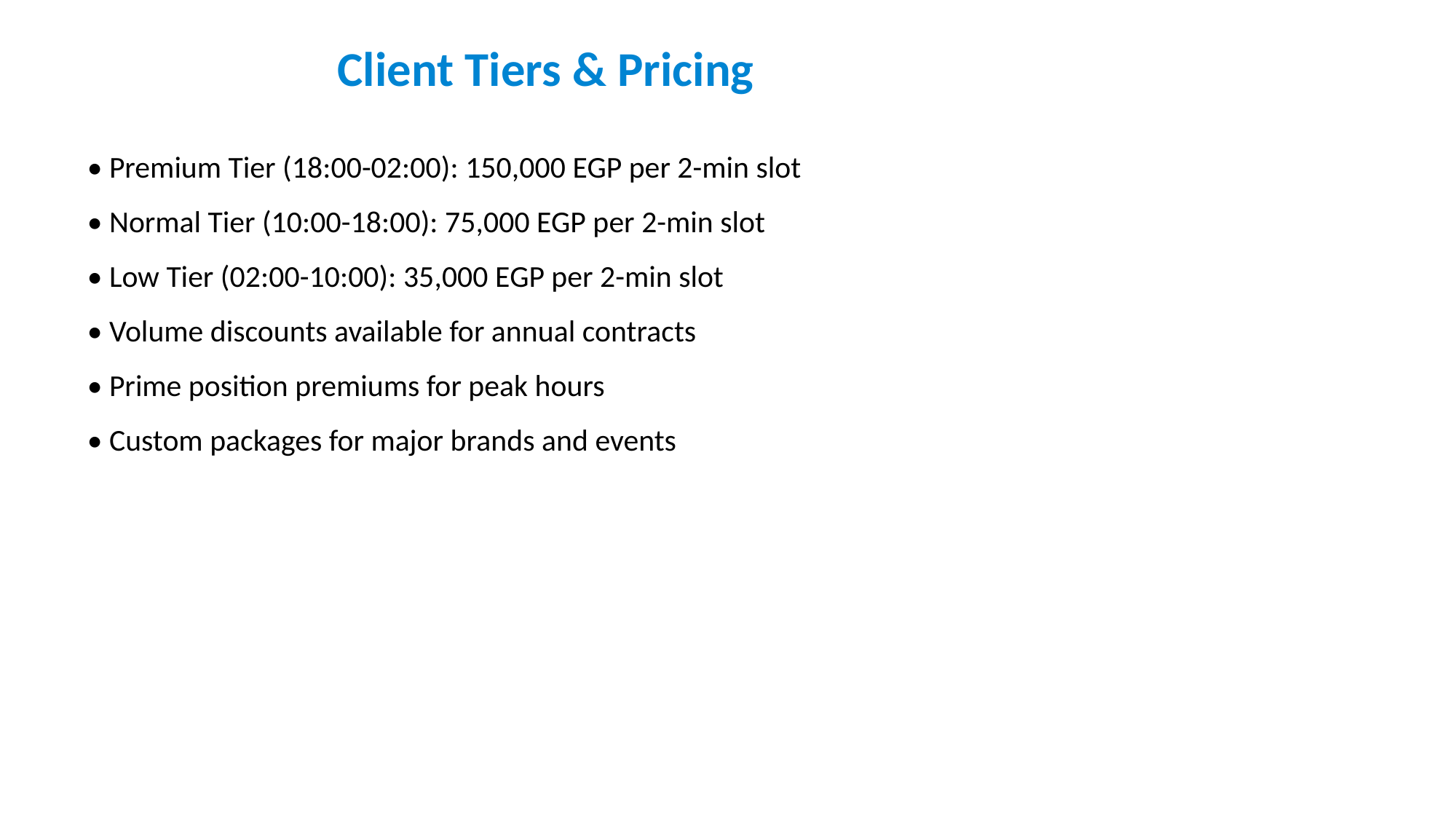

Client Tiers & Pricing
• Premium Tier (18:00-02:00): 150,000 EGP per 2-min slot
• Normal Tier (10:00-18:00): 75,000 EGP per 2-min slot
• Low Tier (02:00-10:00): 35,000 EGP per 2-min slot
• Volume discounts available for annual contracts
• Prime position premiums for peak hours
• Custom packages for major brands and events